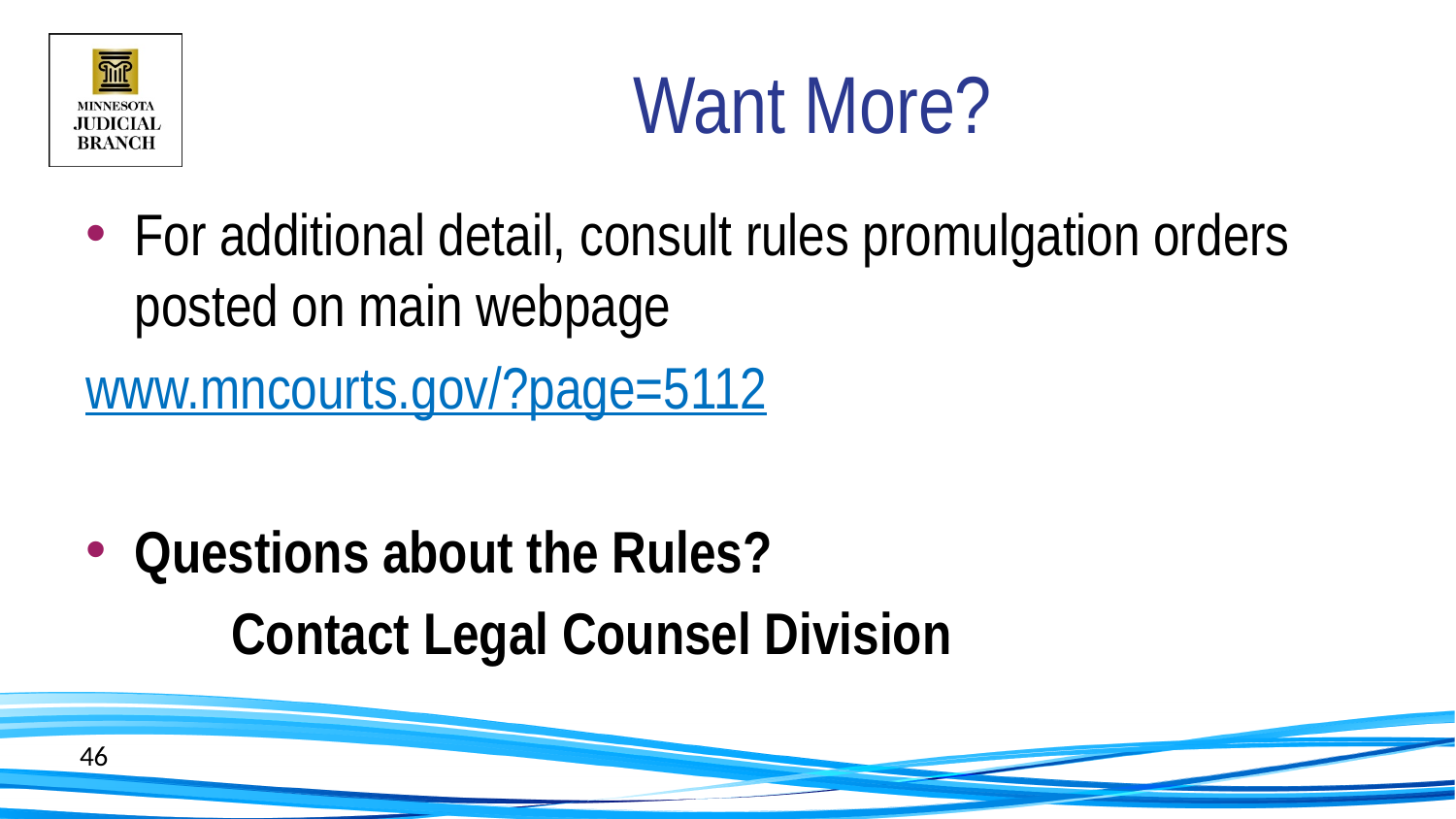

# Want More?
For additional detail, consult rules promulgation orders posted on main webpage
www.mncourts.gov/?page=5112

Questions about the Rules?
	Contact Legal Counsel Division
46